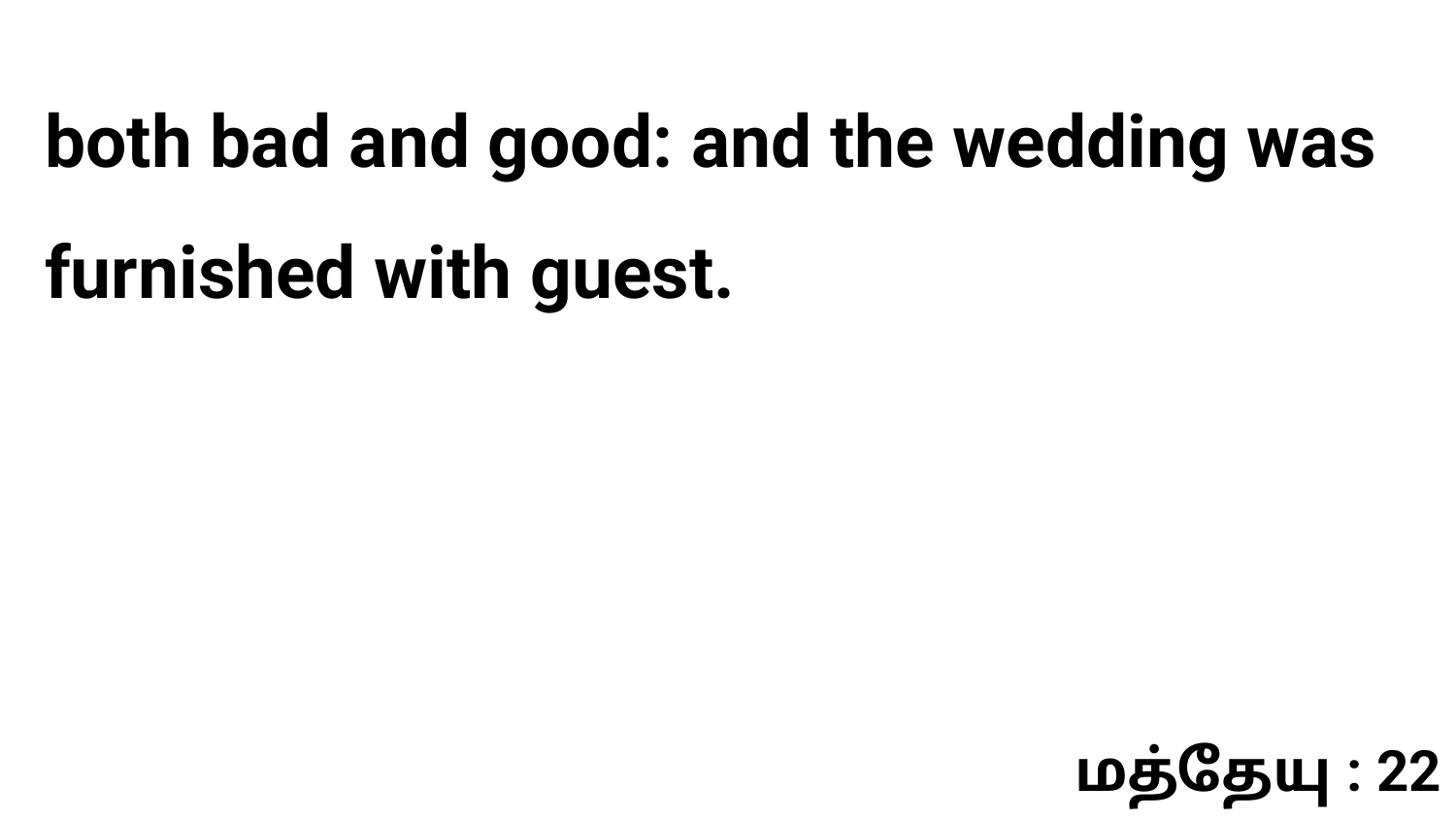

both bad and good: and the wedding was furnished with guest.
மத்தேயு : 22